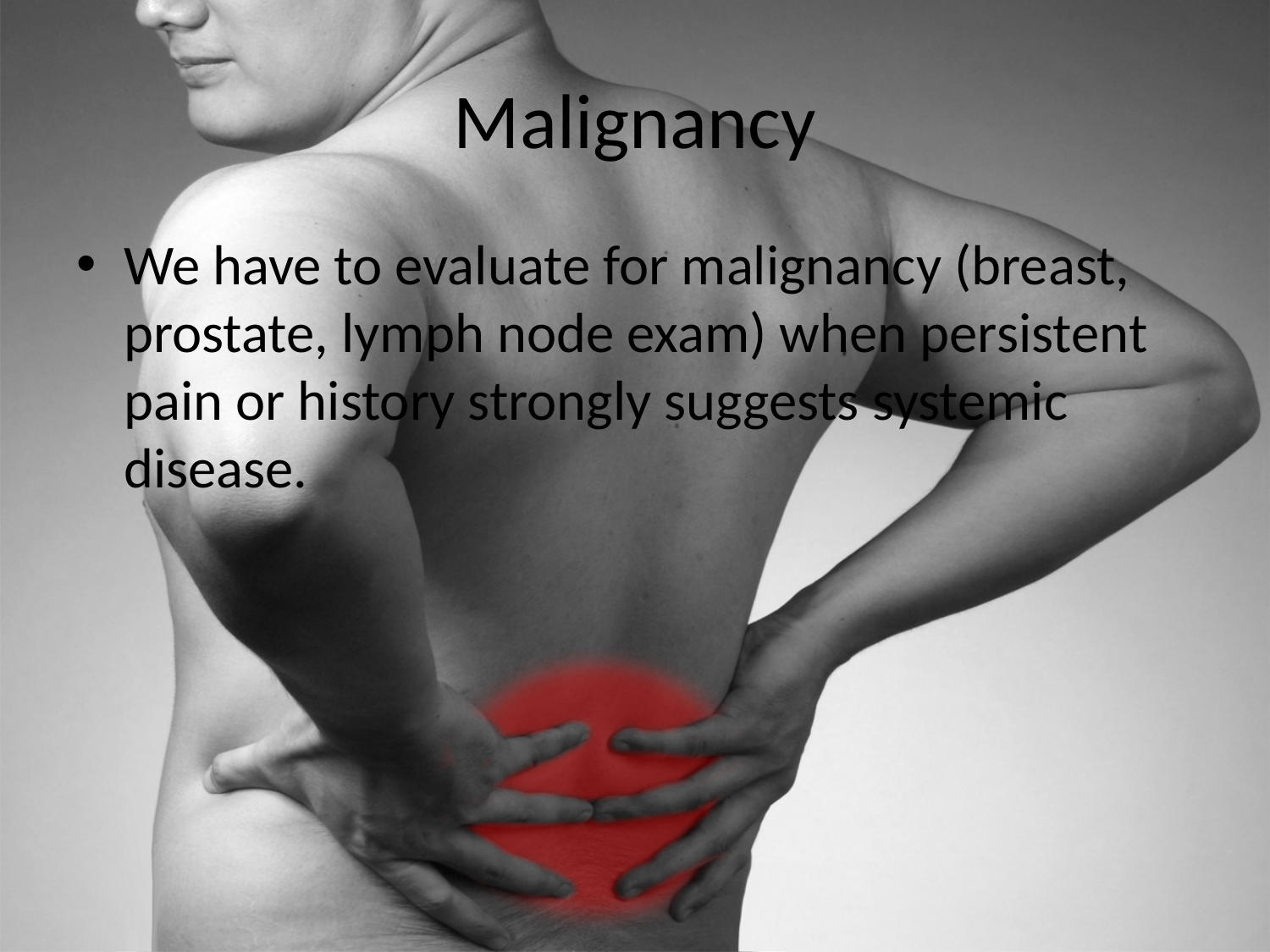

# Malignancy
We have to evaluate for malignancy (breast, prostate, lymph node exam) when persistent pain or history strongly suggests systemic disease.